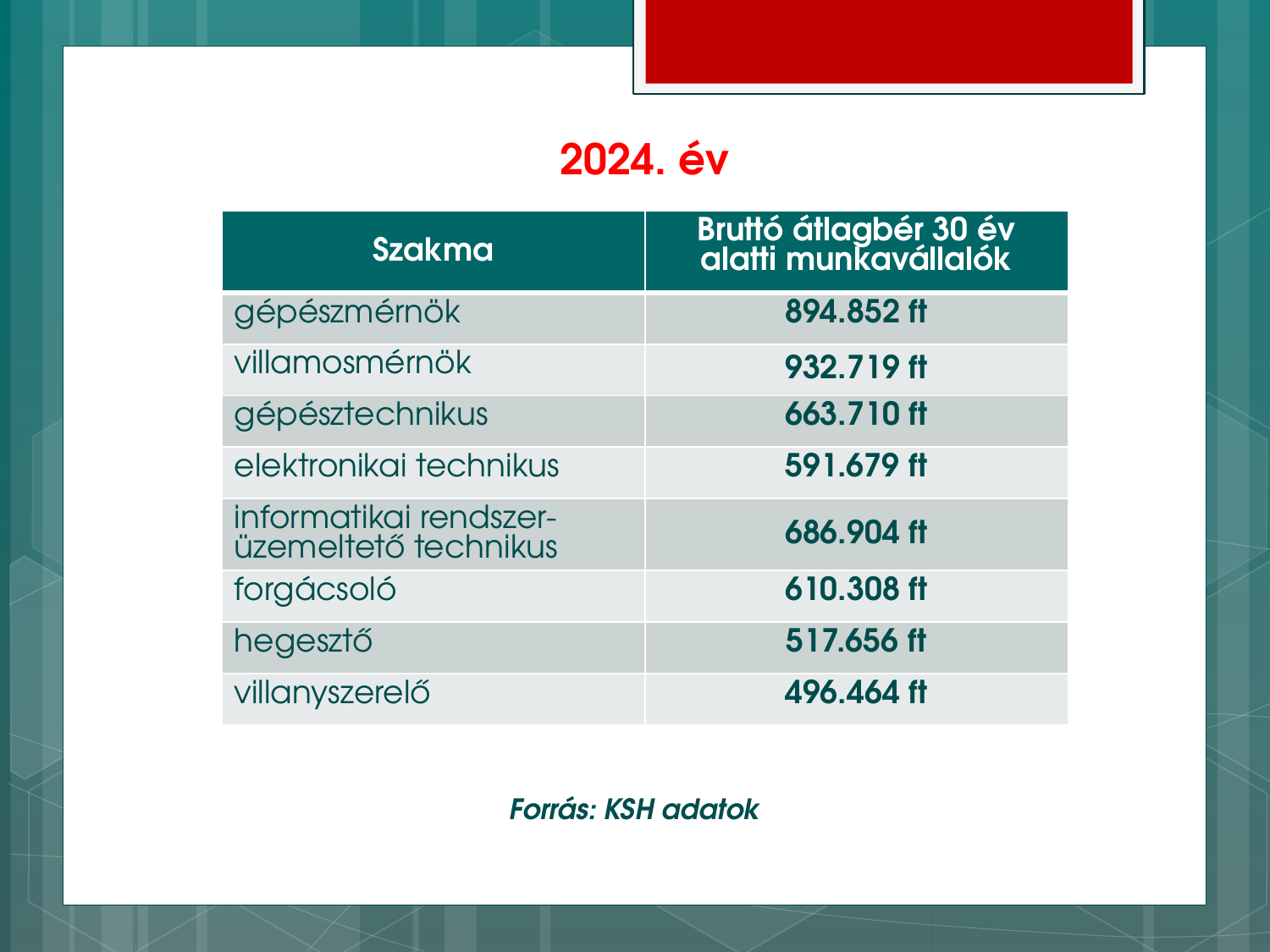

2024. év
| Szakma | Bruttó átlagbér 30 év alatti munkavállalók |
| --- | --- |
| gépészmérnök | 894.852 ft |
| villamosmérnök | 932.719 ft |
| gépésztechnikus | 663.710 ft |
| elektronikai technikus | 591.679 ft |
| informatikai rendszer-üzemeltető technikus | 686.904 ft |
| forgácsoló | 610.308 ft |
| hegesztő | 517.656 ft |
| villanyszerelő | 496.464 ft |
Forrás: KSH adatok